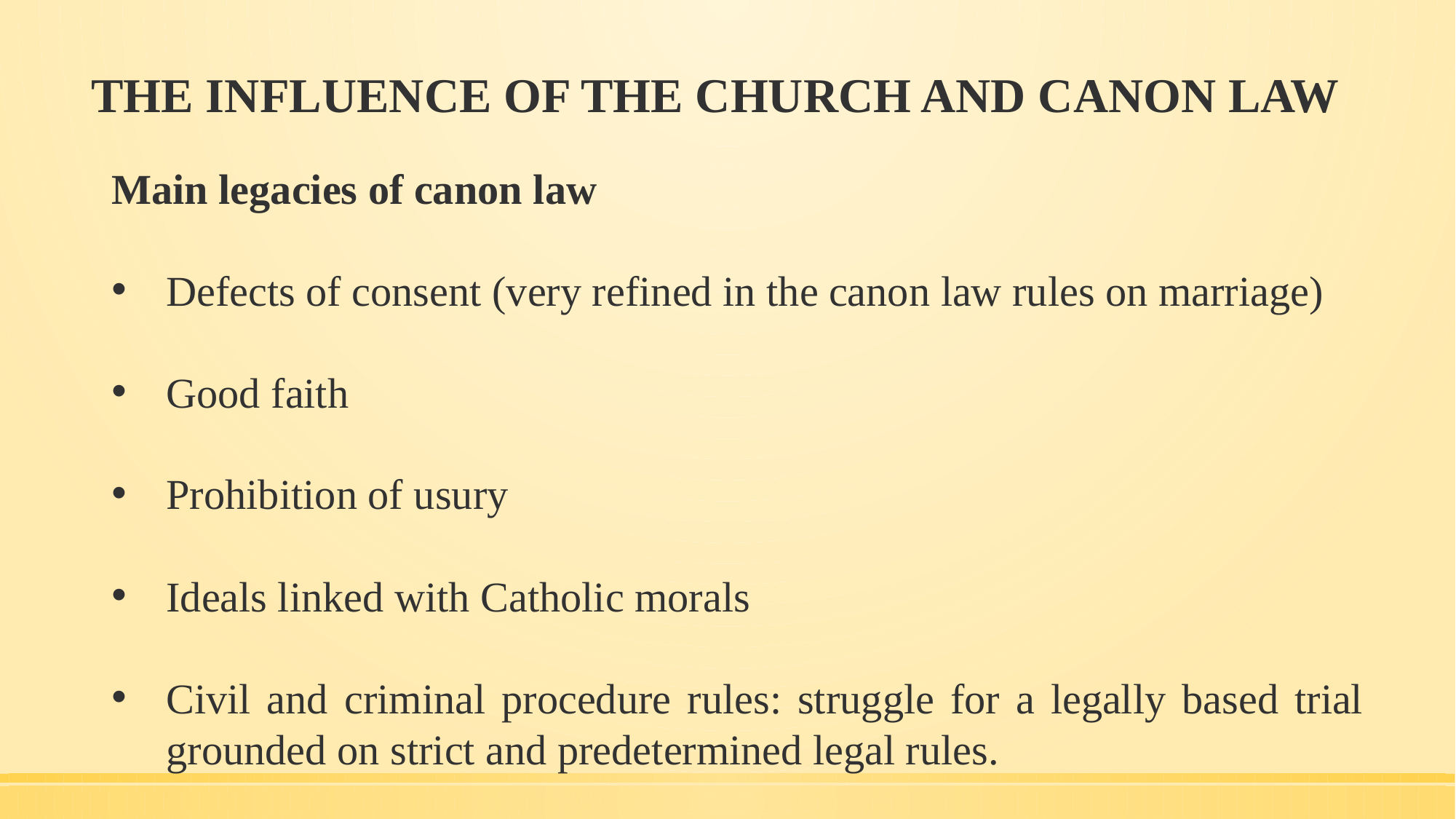

# THE INFLUENCE OF THE CHURCH AND CANON LAW
Main legacies of canon law

Defects of consent (very refined in the canon law rules on marriage)

Good faith

Prohibition of usury

Ideals linked with Catholic morals

Civil and criminal procedure rules: struggle for a legally based trial grounded on strict and predetermined legal rules.